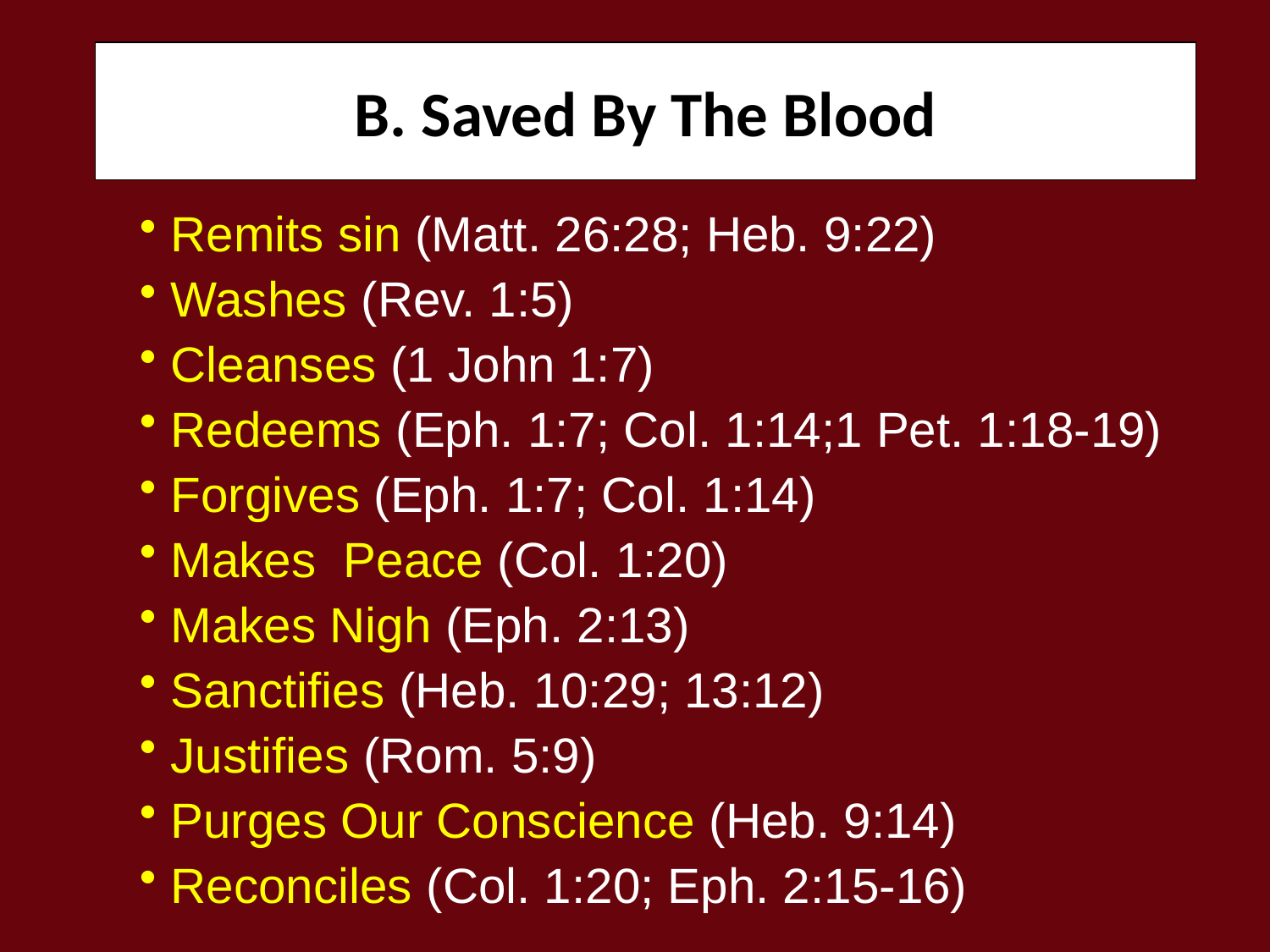

B. Saved By The Blood
 Remits sin (Matt. 26:28; Heb. 9:22)
 Washes (Rev. 1:5)
 Cleanses (1 John 1:7)
 Redeems (Eph. 1:7; Col. 1:14;1 Pet. 1:18-19)
 Forgives (Eph. 1:7; Col. 1:14)
 Makes  Peace (Col. 1:20)
 Makes Nigh (Eph. 2:13)
 Sanctifies (Heb. 10:29; 13:12)
 Justifies (Rom. 5:9)
 Purges Our Conscience (Heb. 9:14)
 Reconciles (Col. 1:20; Eph. 2:15-16)